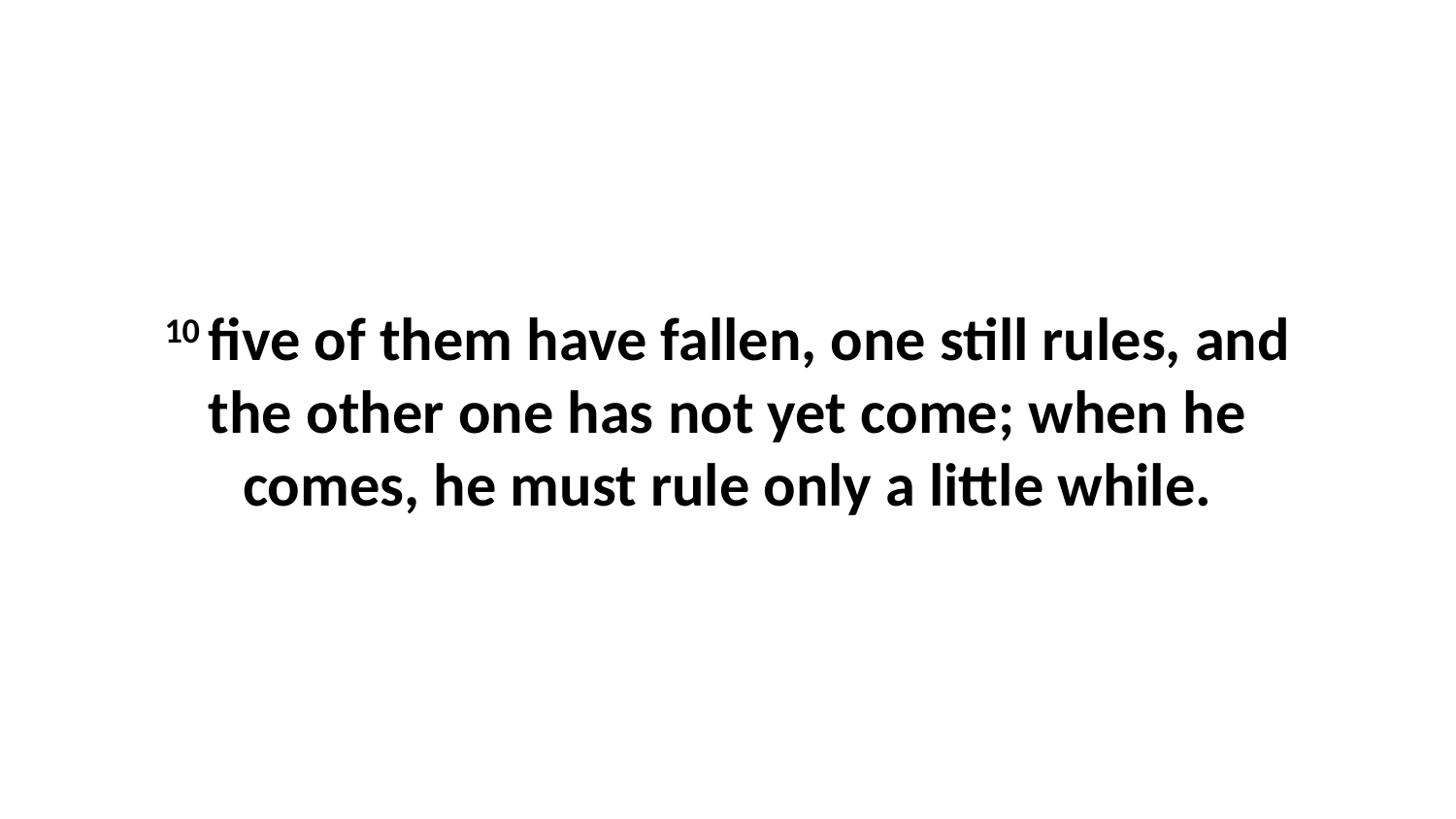

10 five of them have fallen, one still rules, and the other one has not yet come; when he comes, he must rule only a little while.